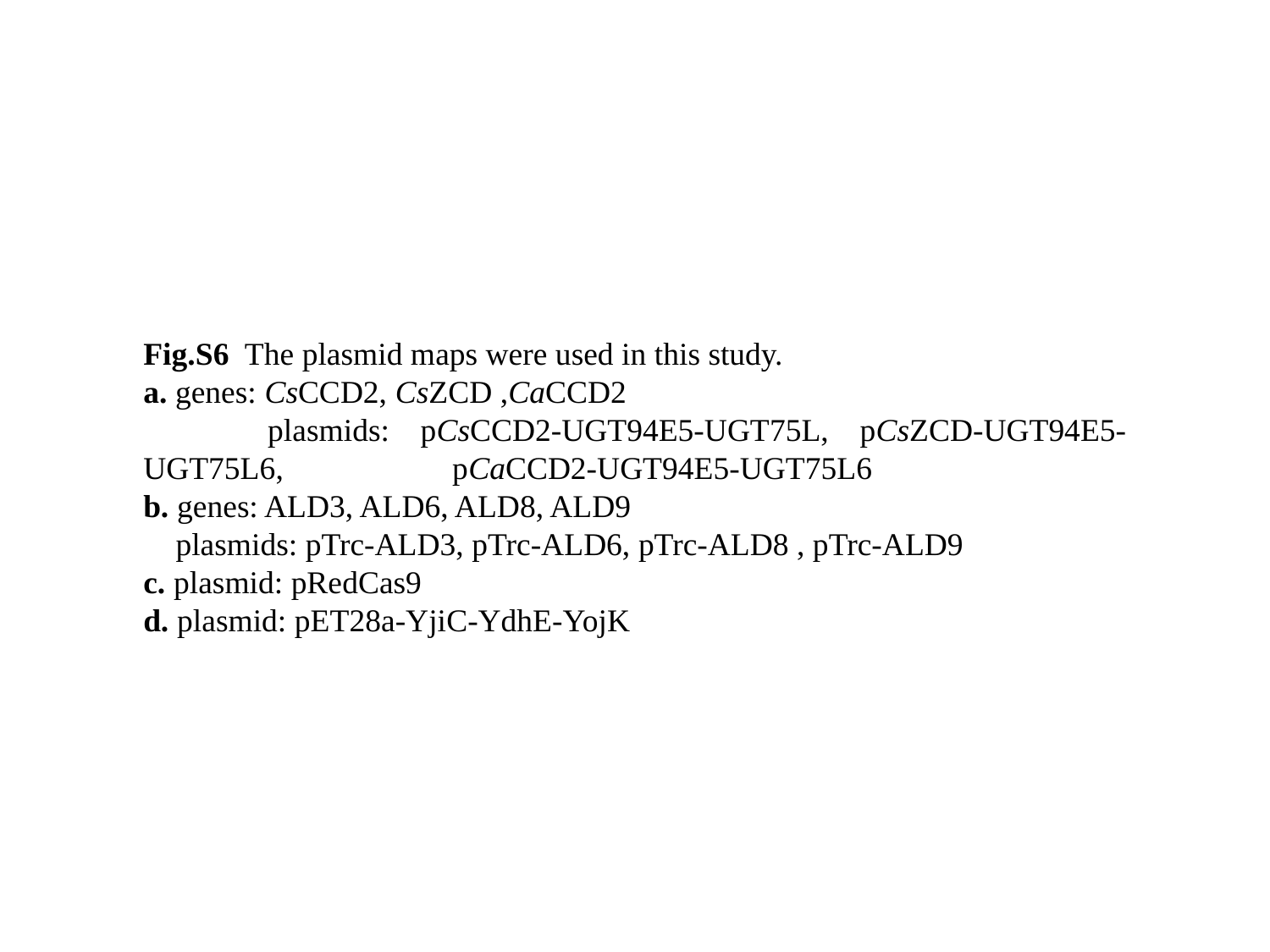

Fig.S6  The plasmid maps were used in this study.
a. genes: CsCCD2, CsZCD ,CaCCD2
    plasmids: pCsCCD2-UGT94E5-UGT75L, pCsZCD-UGT94E5-UGT75L6,                     pCaCCD2-UGT94E5-UGT75L6
b. genes: ALD3, ALD6, ALD8, ALD9
    plasmids: pTrc-ALD3, pTrc-ALD6, pTrc-ALD8 , pTrc-ALD9
c. plasmid: pRedCas9
d. plasmid: pET28a-YjiC-YdhE-YojK